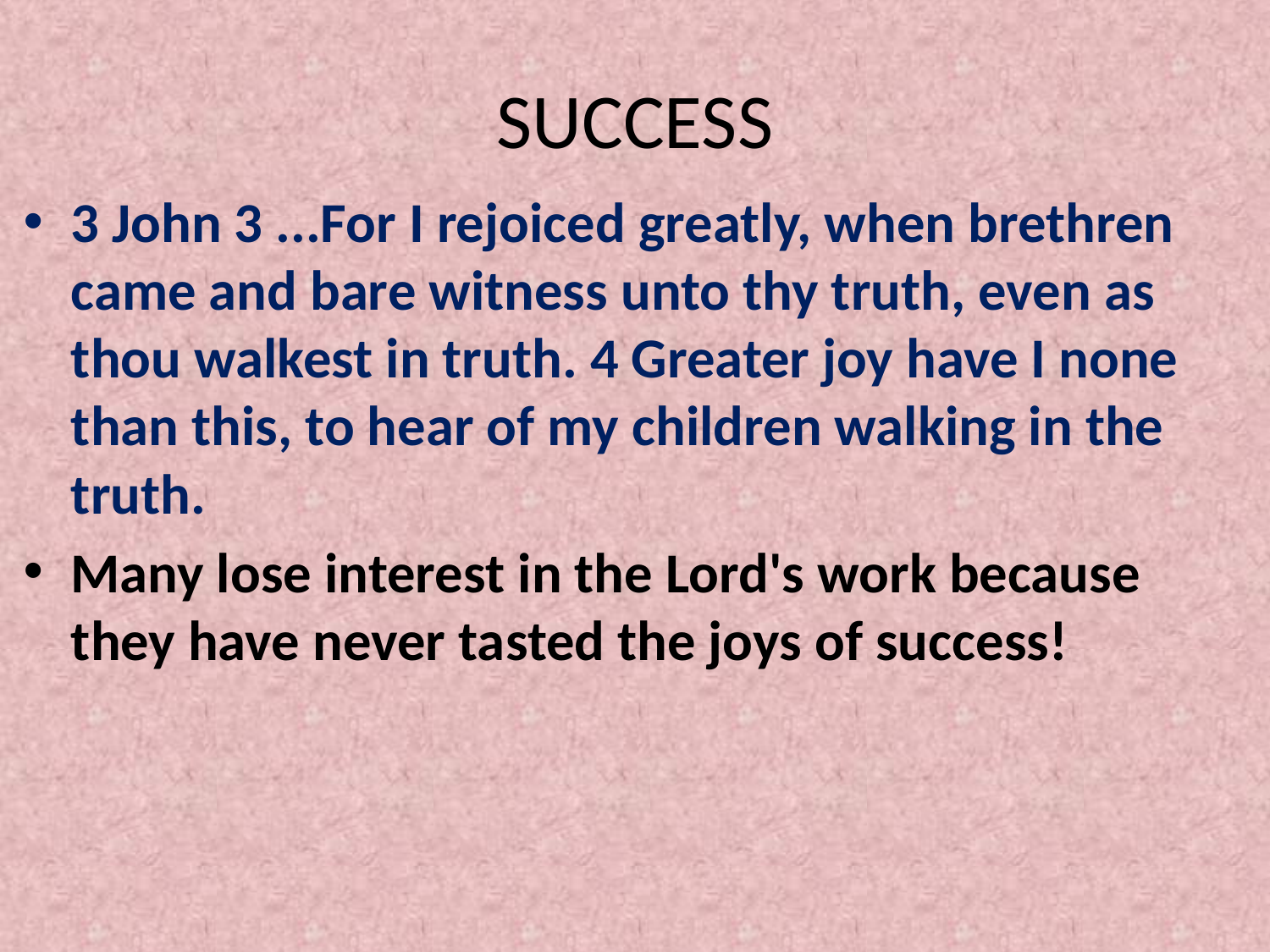

# SUCCESS
3 John 3 ...For I rejoiced greatly, when brethren came and bare witness unto thy truth, even as thou walkest in truth. 4 Greater joy have I none than this, to hear of my children walking in the truth.
Many lose interest in the Lord's work because they have never tasted the joys of success!